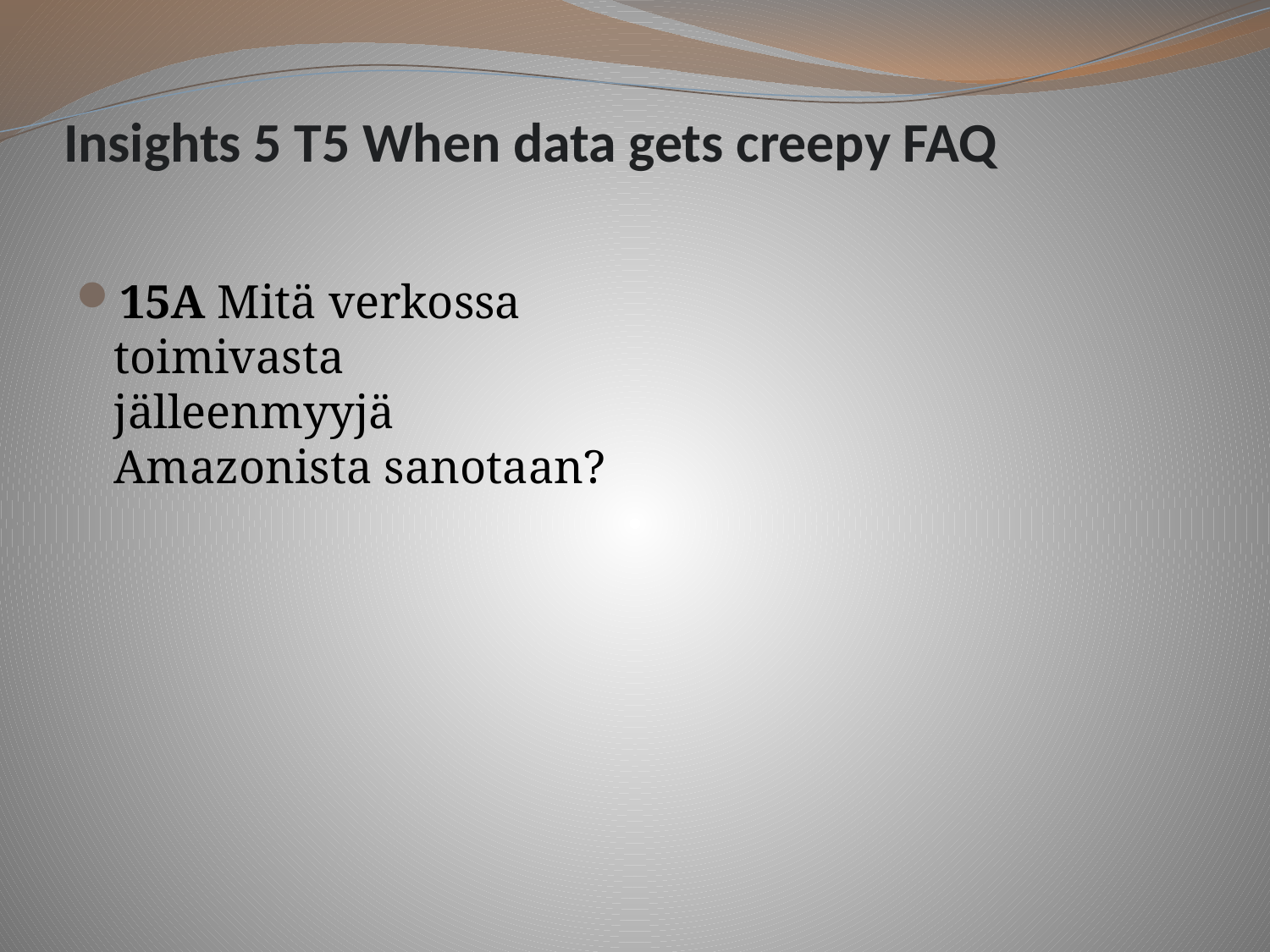

# Insights 5 T5 When data gets creepy FAQ
15A Mitä verkossa toimivasta jälleenmyyjä Amazonista sanotaan?